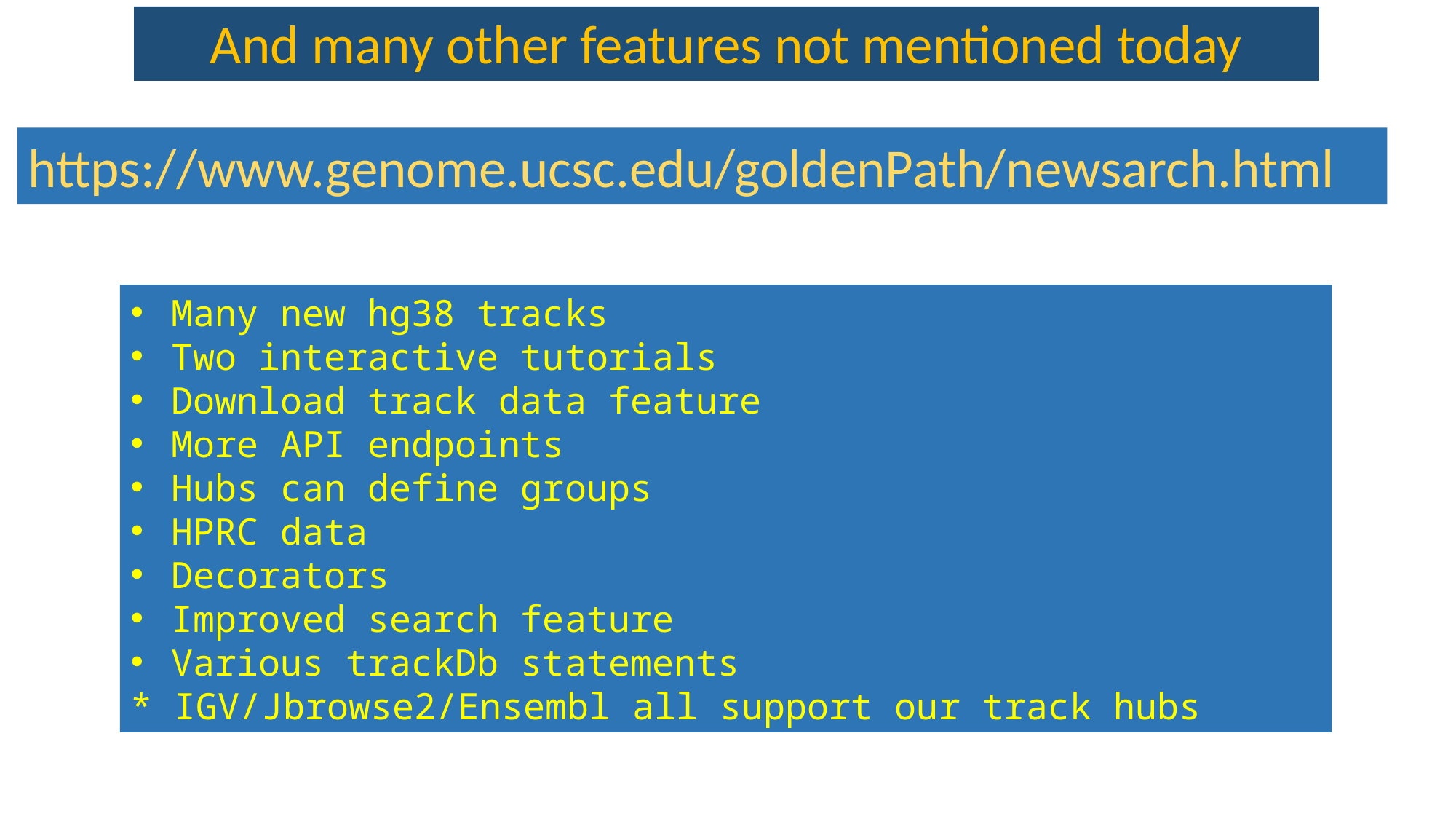

# And many other features not mentioned today
https://www.genome.ucsc.edu/goldenPath/newsarch.html
Many new hg38 tracks
Two interactive tutorials
Download track data feature
More API endpoints
Hubs can define groups
HPRC data
Decorators
Improved search feature
Various trackDb statements
* IGV/Jbrowse2/Ensembl all support our track hubs